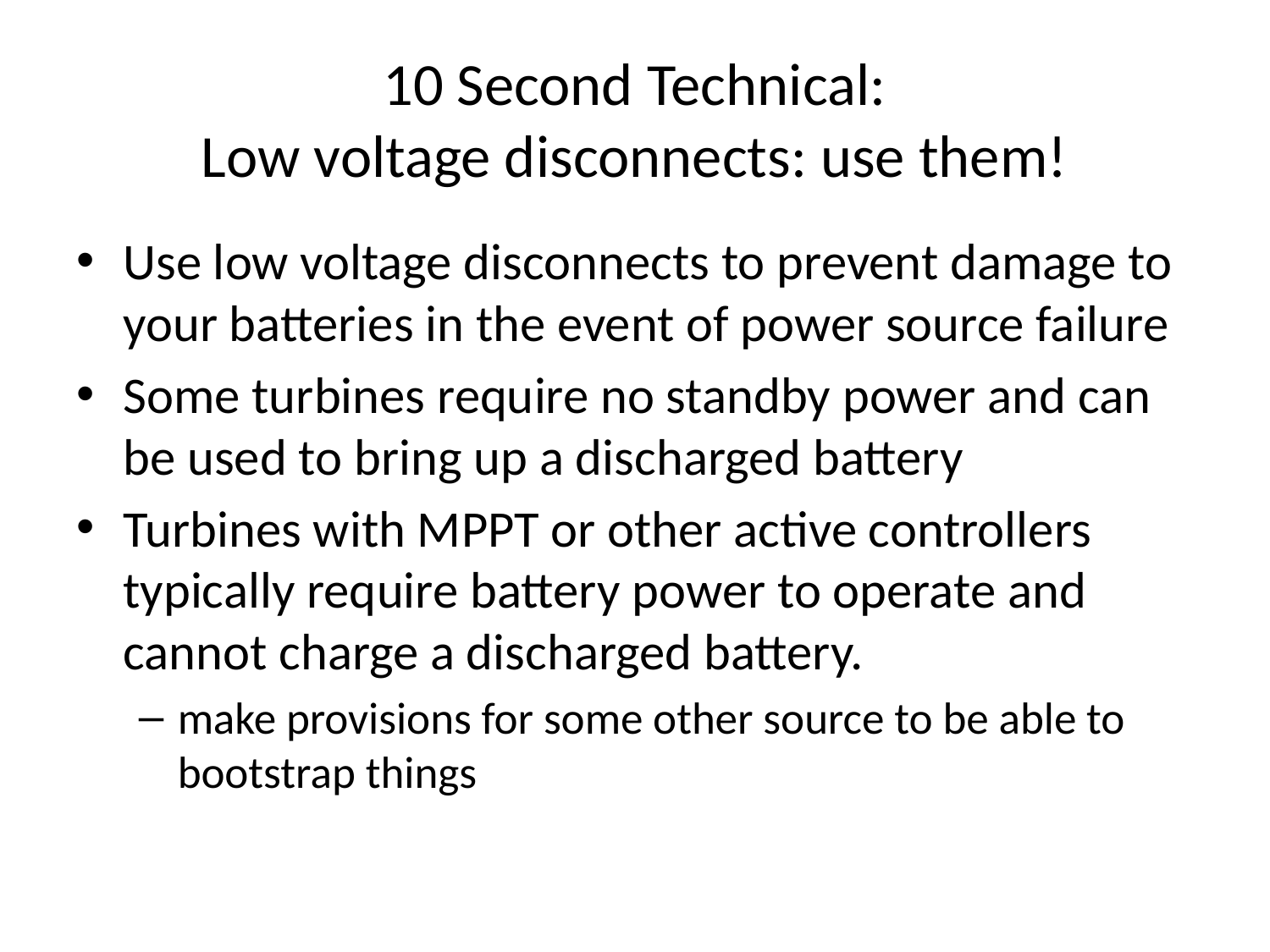

# 10 Second Technical: Low voltage disconnects: use them!
Use low voltage disconnects to prevent damage to your batteries in the event of power source failure
Some turbines require no standby power and can be used to bring up a discharged battery
Turbines with MPPT or other active controllers typically require battery power to operate and cannot charge a discharged battery.
make provisions for some other source to be able to bootstrap things